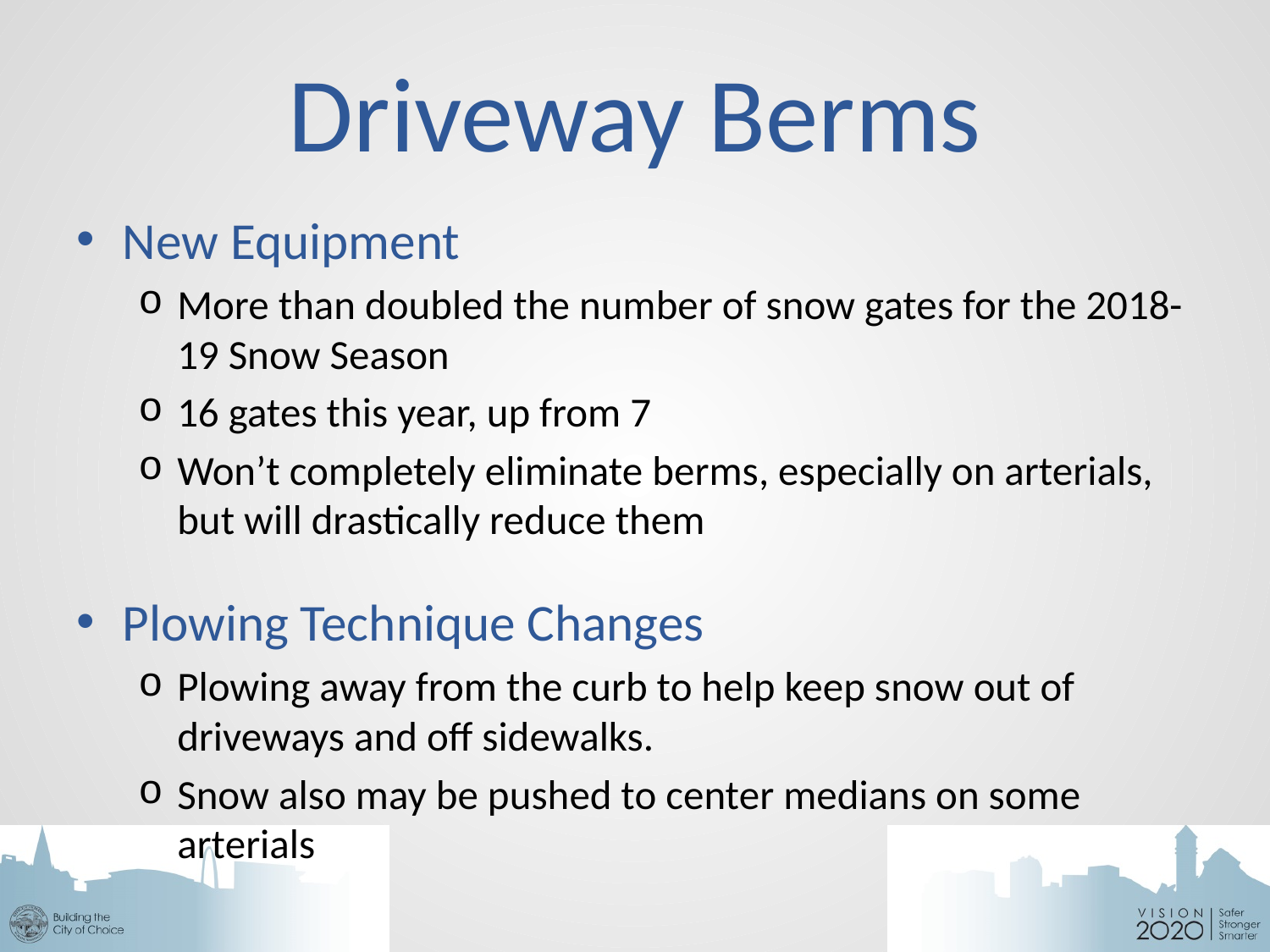

# Driveway Berms

New Equipment
More than doubled the number of snow gates for the 2018-19 Snow Season
16 gates this year, up from 7
Won’t completely eliminate berms, especially on arterials, but will drastically reduce them

Plowing Technique Changes
Plowing away from the curb to help keep snow out of driveways and off sidewalks.
Snow also may be pushed to center medians on some arterials